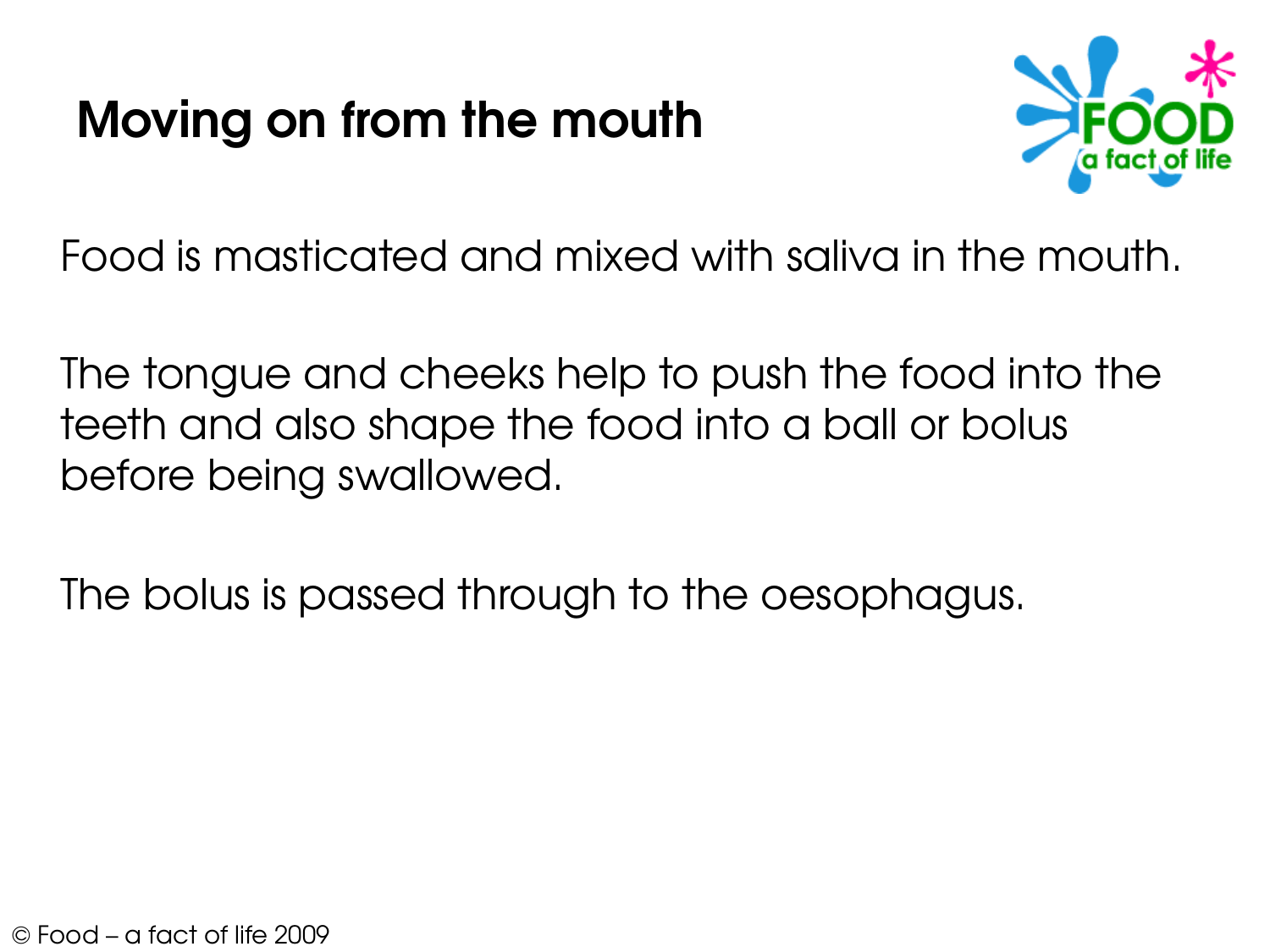

# Moving on from the mouth
	Food is masticated and mixed with saliva in the mouth.

	The tongue and cheeks help to push the food into the teeth and also shape the food into a ball or bolus before being swallowed.

	The bolus is passed through to the oesophagus.